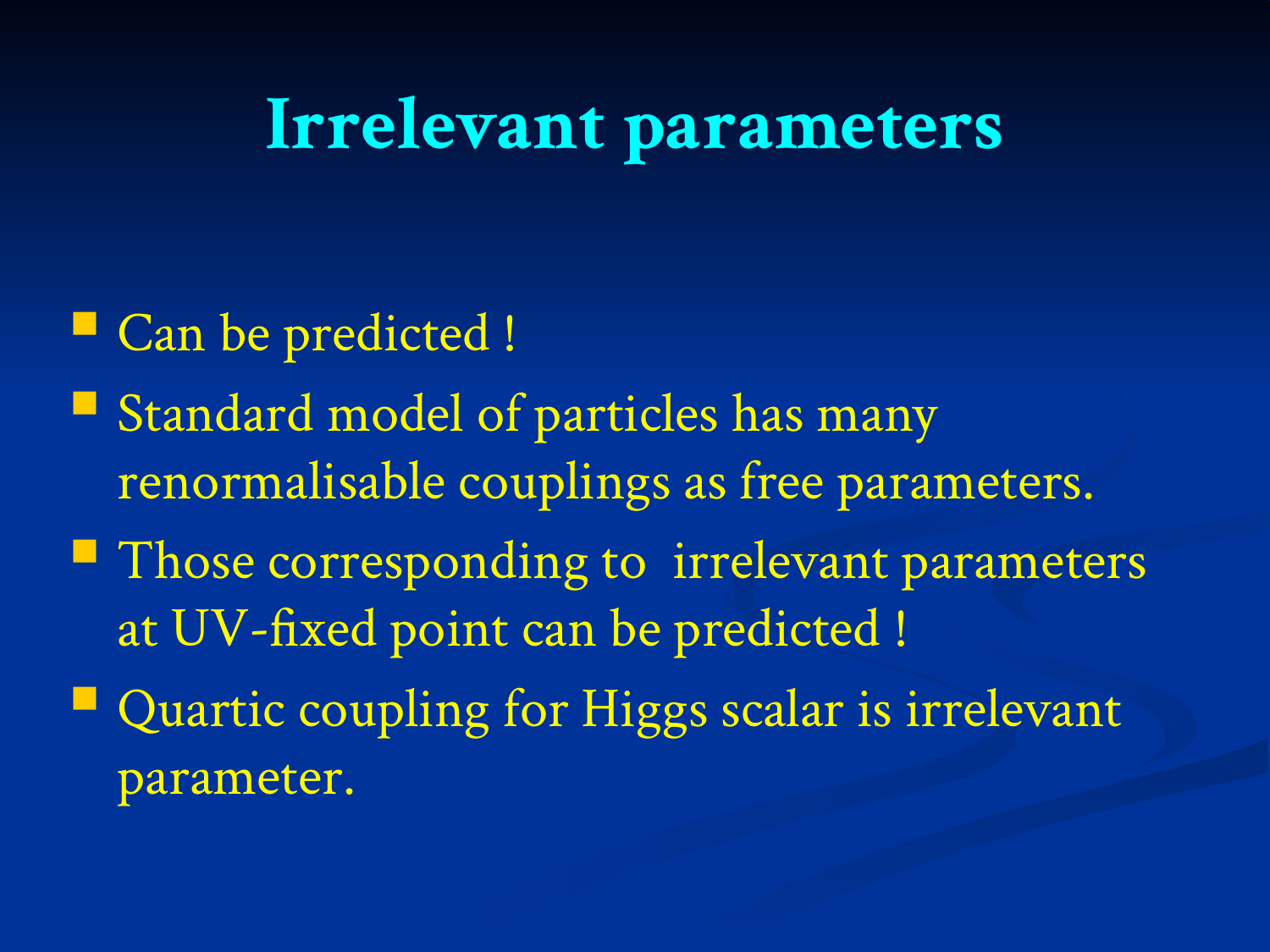

# Irrelevant parameters
Can be predicted !
Standard model of particles has many renormalisable couplings as free parameters.
Those corresponding to  irrelevant parameters at UV-fixed point can be predicted !
Quartic coupling for Higgs scalar is irrelevant parameter.